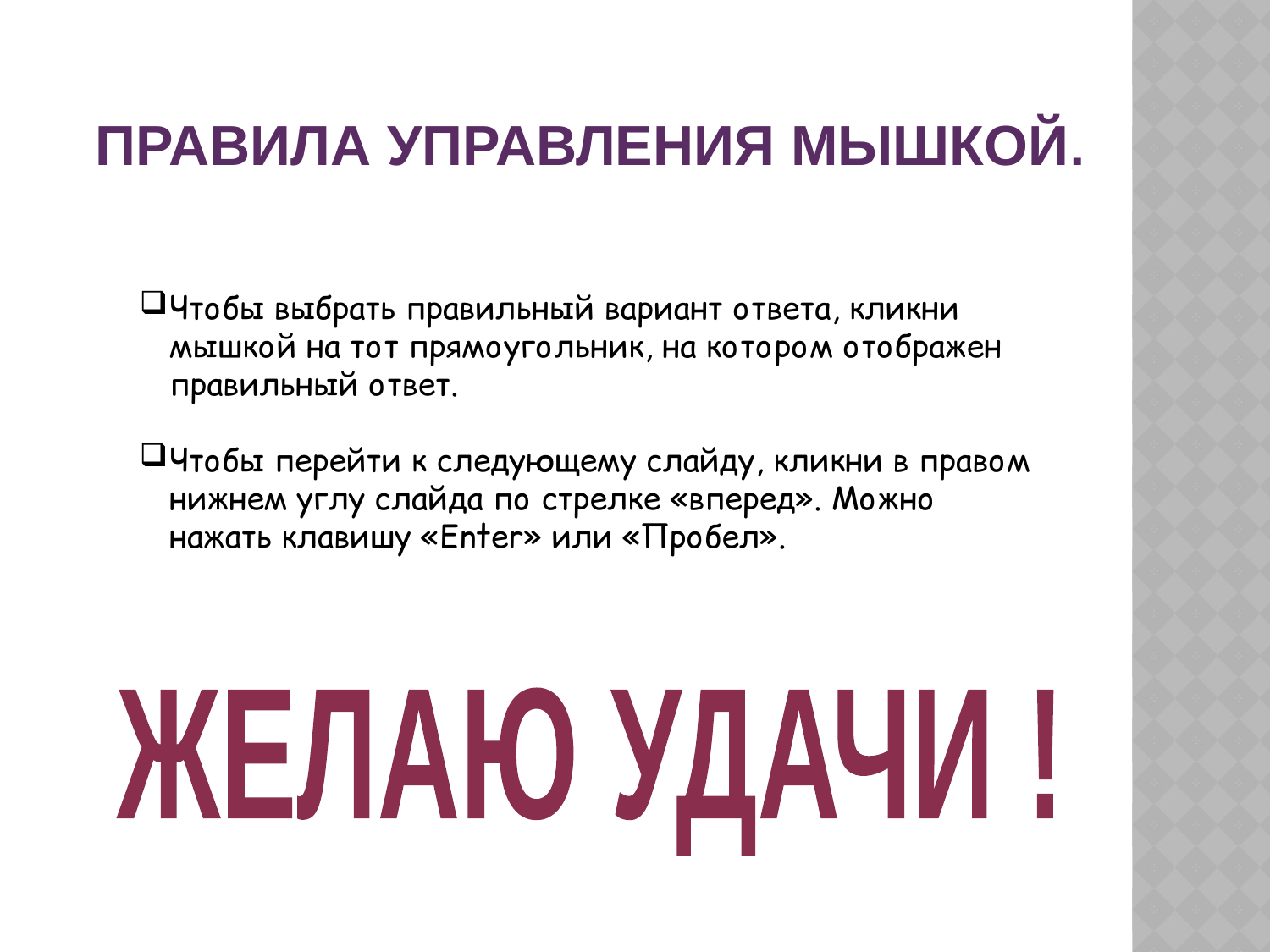

# Правила управления мышкой.

Чтобы выбрать правильный вариант ответа, кликни мышкой на тот прямоугольник, на котором отображен правильный ответ.

Чтобы перейти к следующему слайду, кликни в правом нижнем углу слайда по стрелке «вперед». Можно нажать клавишу «Enter» или «Пробел».

ЖЕЛАЮ УДАЧИ !